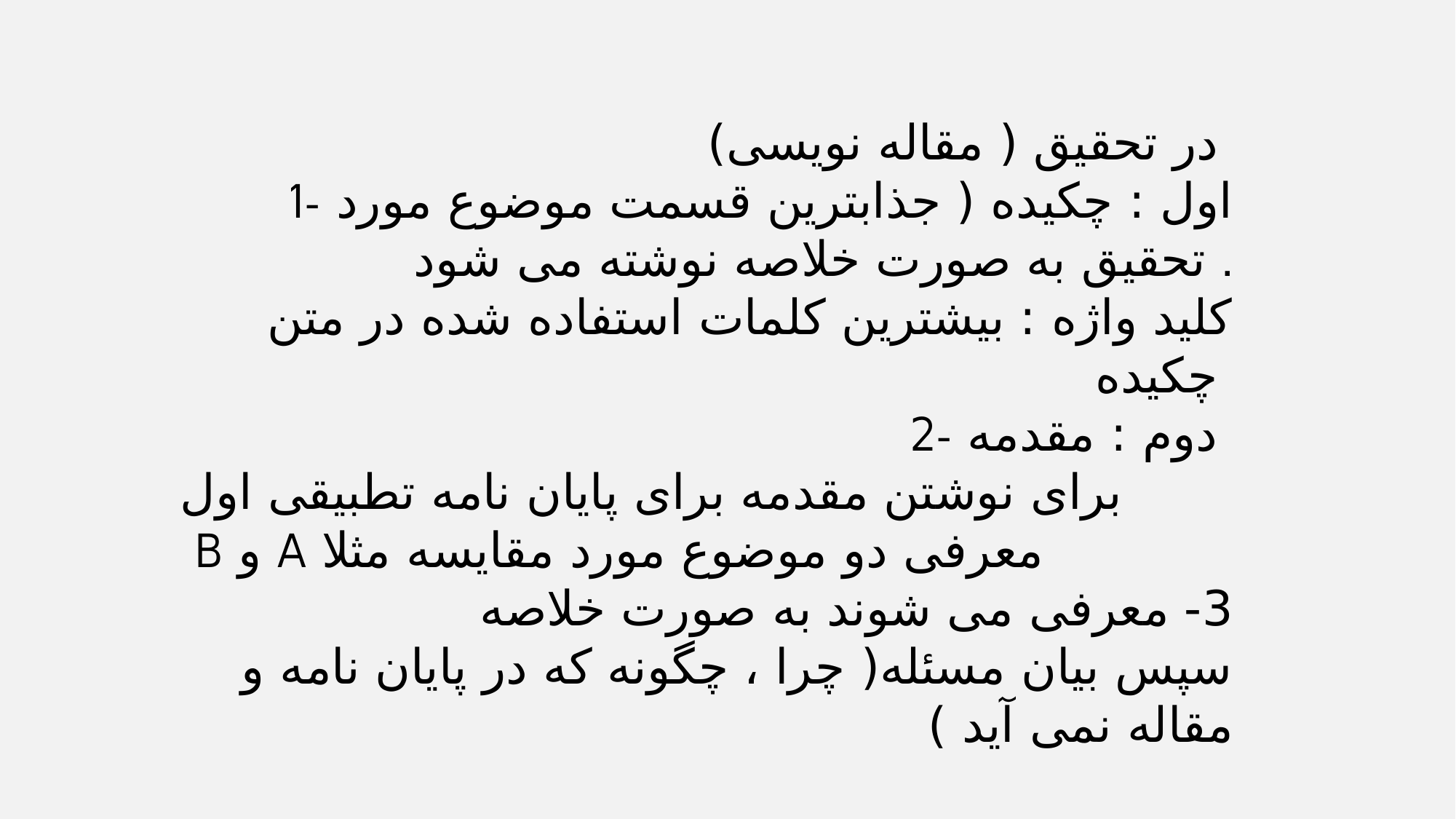

در تحقیق ( مقاله نویسی)
1- اول : چکیده ( جذابترین قسمت موضوع مورد تحقیق به صورت خلاصه نوشته می شود .
کلید واژه : بیشترین کلمات استفاده شده در متن چکیده
2- دوم : مقدمه
برای نوشتن مقدمه برای پایان نامه تطبیقی اول معرفی دو موضوع مورد مقایسه مثلا A و B
3- معرفی می شوند به صورت خلاصه
سپس بیان مسئله( چرا ، چگونه که در پایان نامه و مقاله نمی آید )